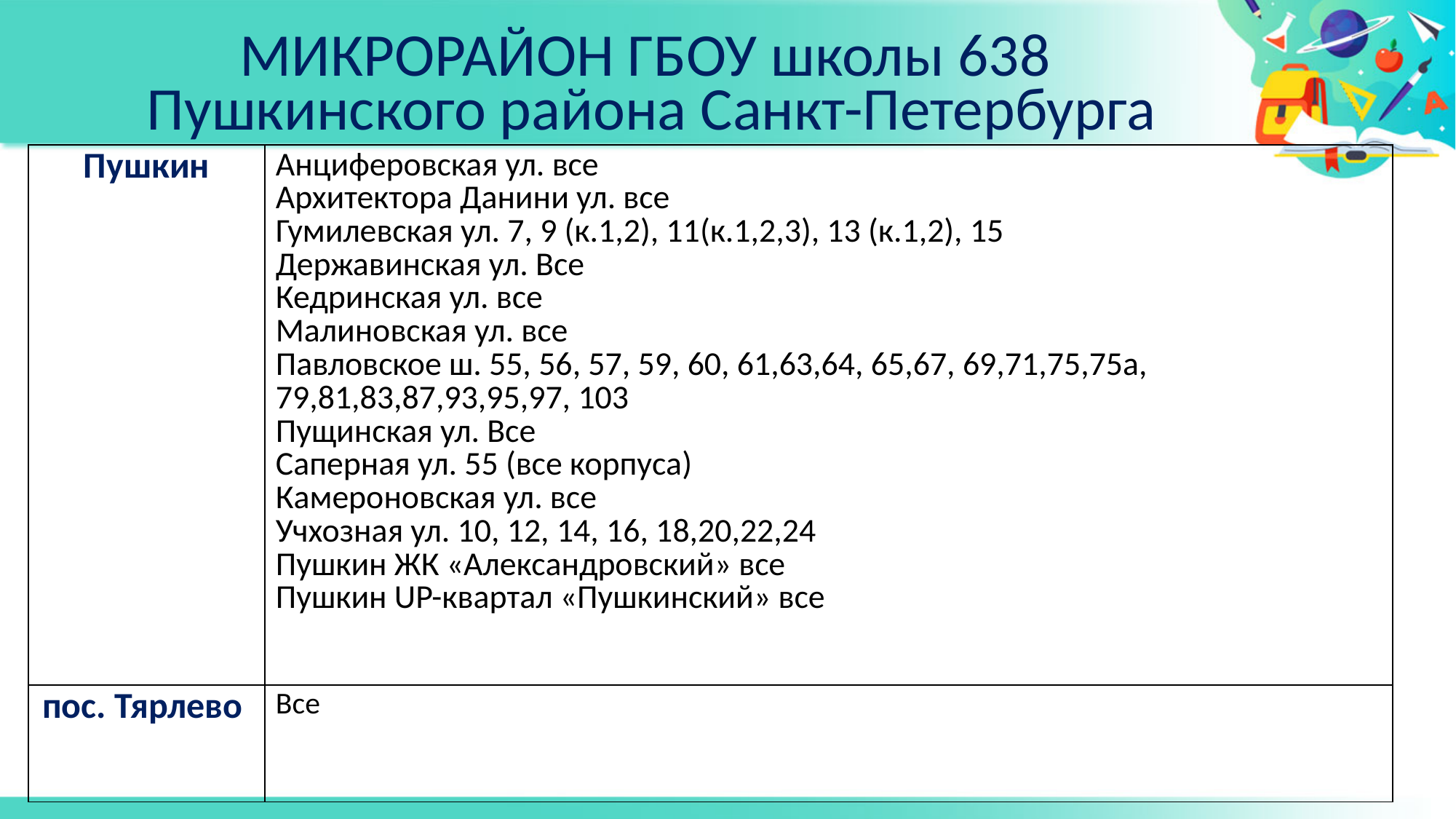

# МИКРОРАЙОН ГБОУ школы 638 Пушкинского района Санкт-Петербурга
| Пушкин | Анциферовская ул. все Архитектора Данини ул. все Гумилевская ул. 7, 9 (к.1,2), 11(к.1,2,3), 13 (к.1,2), 15 Державинская ул. Все Кедринская ул. все Малиновская ул. все Павловское ш. 55, 56, 57, 59, 60, 61,63,64, 65,67, 69,71,75,75а, 79,81,83,87,93,95,97, 103 Пущинская ул. Все Саперная ул. 55 (все корпуса) Камероновская ул. все Учхозная ул. 10, 12, 14, 16, 18,20,22,24 Пушкин ЖК «Александровский» все Пушкин UP-квартал «Пушкинский» все |
| --- | --- |
| пос. Тярлево | Все |